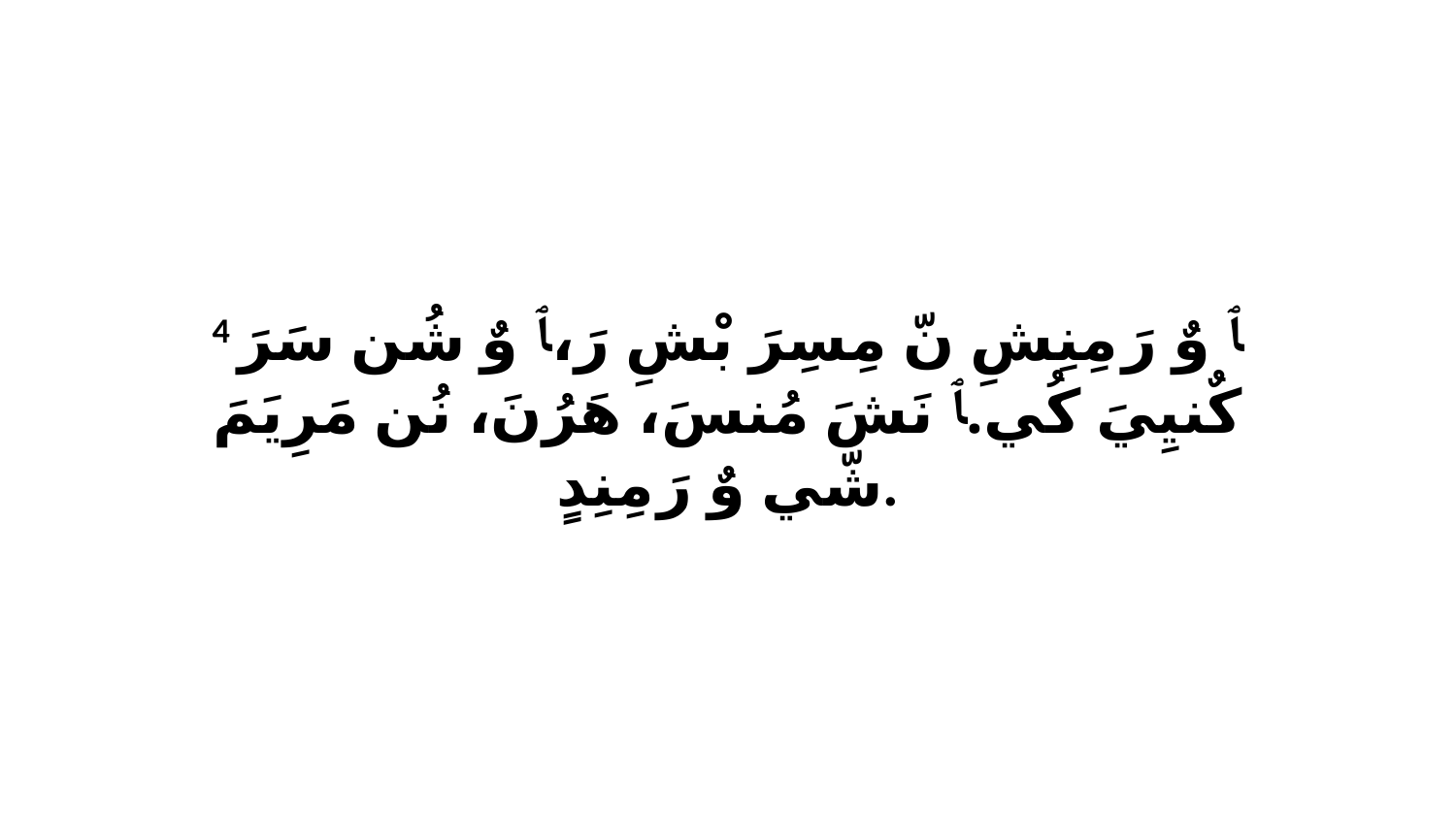

4 ﭑ وٌ رَ مِنِشِ نّ مِسِرَ بْشِ رَ،ﭑ وٌ شُن سَرَ كٌنيِيَ كُي.ﭑ نَشَ مُنسَ، هَرُنَ، نُن مَرِيَمَ شّي وٌ رَ مِنِدٍ.